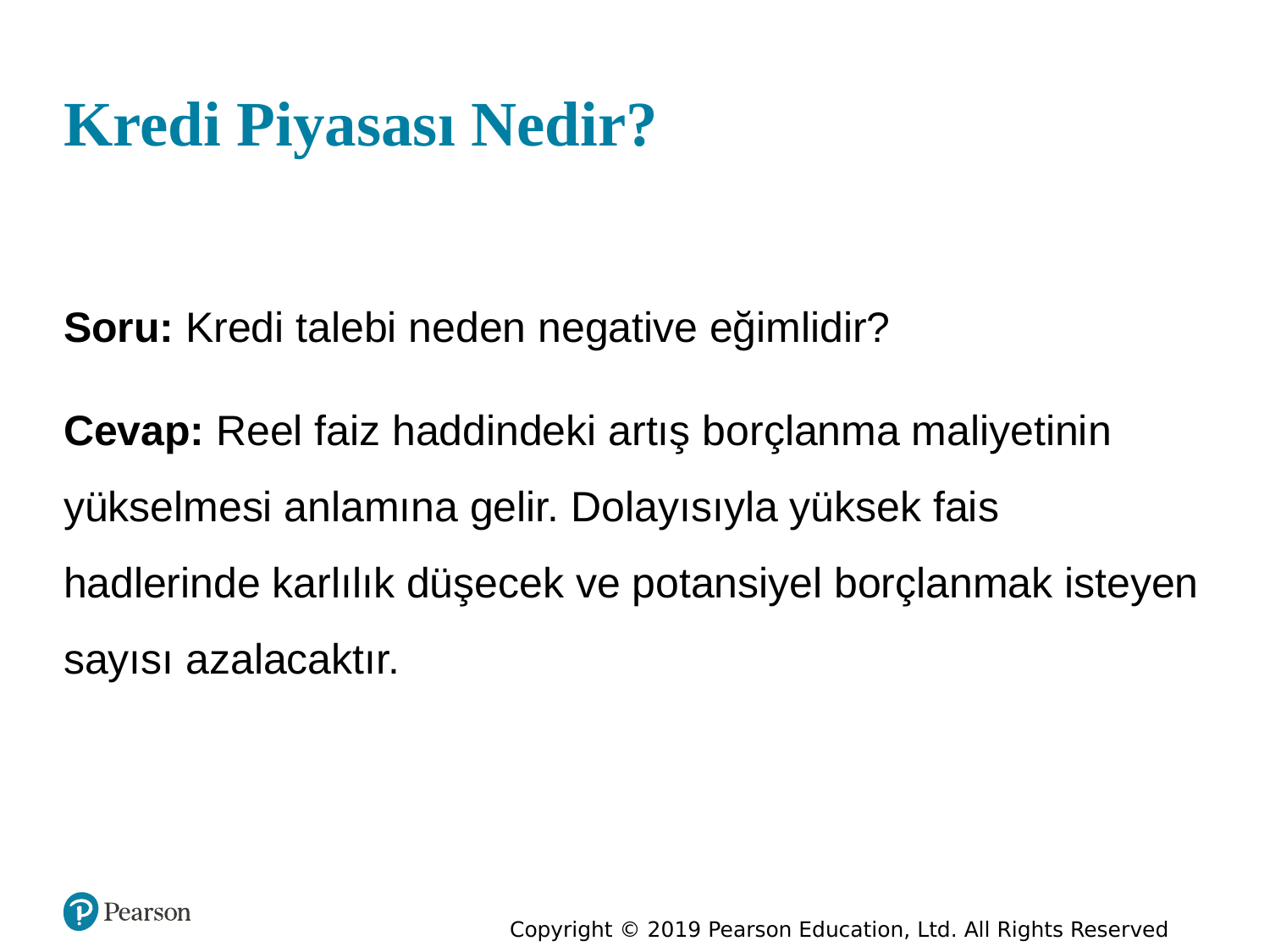

# Kredi Piyasası Nedir?
Soru: Kredi talebi neden negative eğimlidir?
Cevap: Reel faiz haddindeki artış borçlanma maliyetinin yükselmesi anlamına gelir. Dolayısıyla yüksek fais hadlerinde karlılık düşecek ve potansiyel borçlanmak isteyen sayısı azalacaktır.